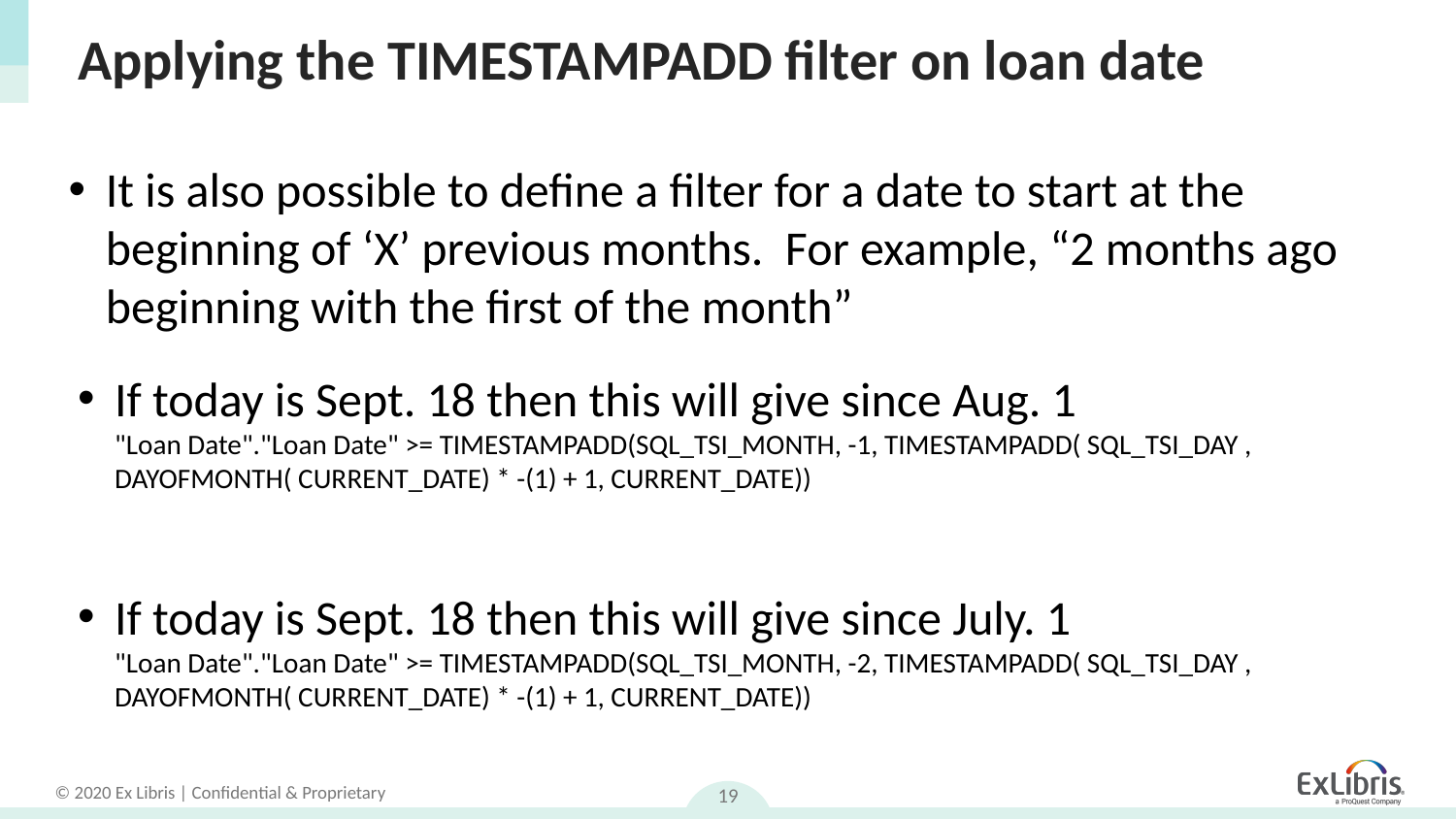

# Applying the TIMESTAMPADD filter on loan date
It is also possible to define a filter for a date to start at the beginning of ‘X’ previous months.  For example, “2 months ago beginning with the first of the month”
If today is Sept. 18 then this will give since Aug. 1
"Loan Date"."Loan Date" >= TIMESTAMPADD(SQL_TSI_MONTH, -1, TIMESTAMPADD( SQL_TSI_DAY , DAYOFMONTH( CURRENT_DATE) * -(1) + 1, CURRENT_DATE))

If today is Sept. 18 then this will give since July. 1
"Loan Date"."Loan Date" >= TIMESTAMPADD(SQL_TSI_MONTH, -2, TIMESTAMPADD( SQL_TSI_DAY , DAYOFMONTH( CURRENT_DATE) * -(1) + 1, CURRENT_DATE))
19